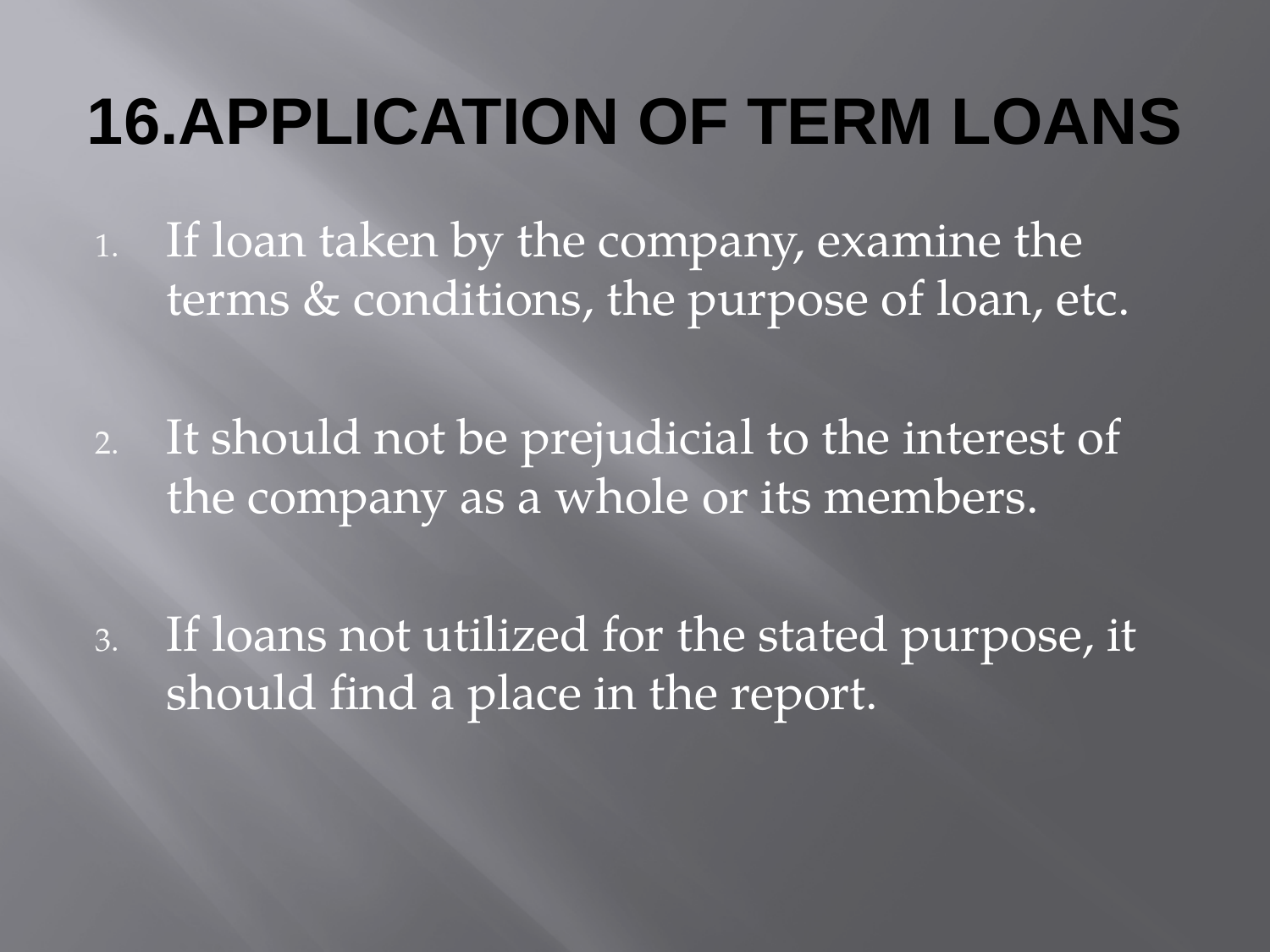

# 16.APPLICATION OF TERM LOANS
If loan taken by the company, examine the terms & conditions, the purpose of loan, etc.

It should not be prejudicial to the interest of the company as a whole or its members.

If loans not utilized for the stated purpose, it should find a place in the report.